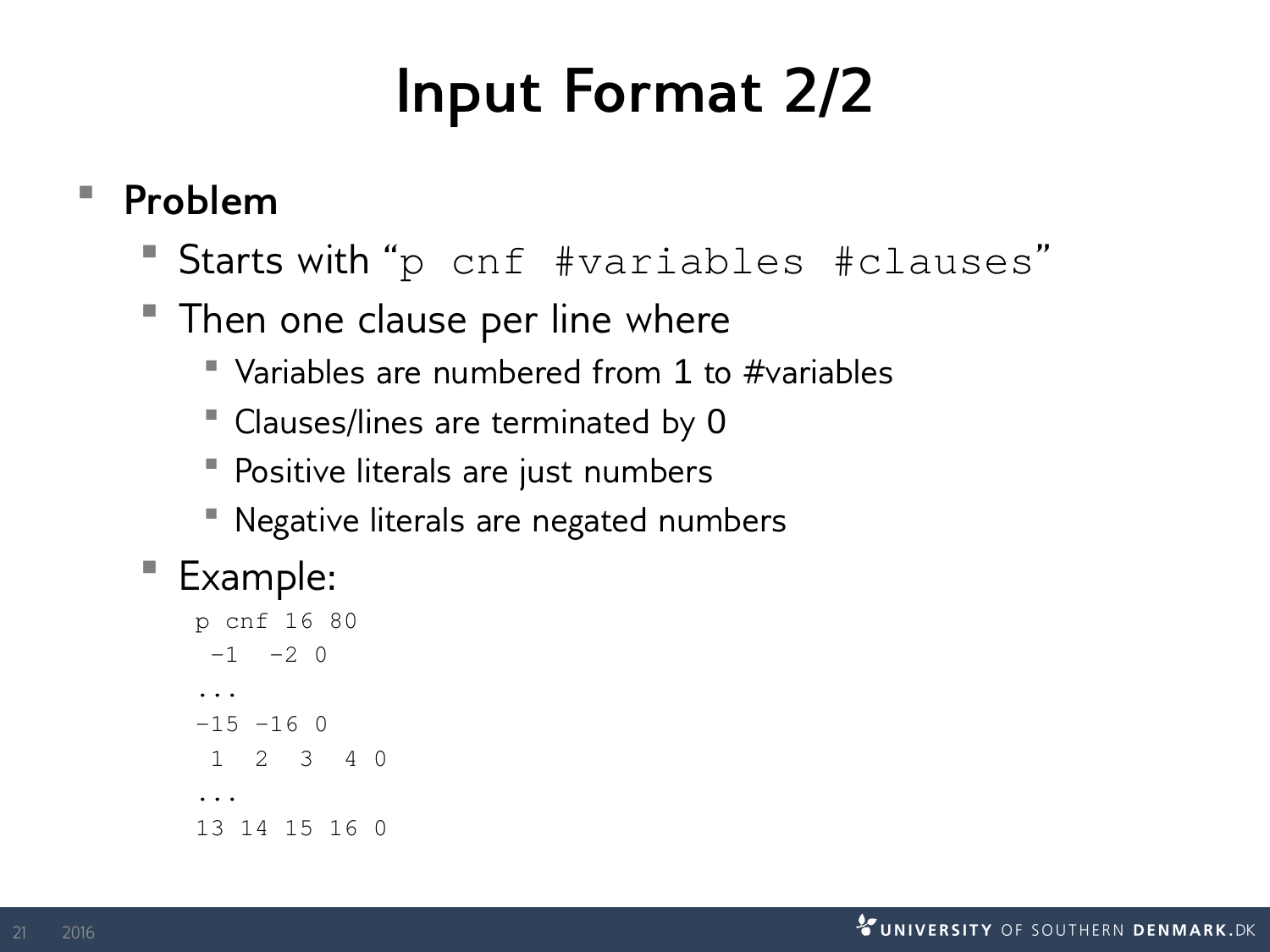

# Input Format 2/2
Problem
Starts with “p cnf #variables #clauses”
Then one clause per line where
Variables are numbered from 1 to #variables
Clauses/lines are terminated by 0
Positive literals are just numbers
Negative literals are negated numbers
Example:
p cnf 16 80
 -1  -2 0
...
-15 -16 0
 1  2  3  4 0
...
13 14 15 16 0
21
2016